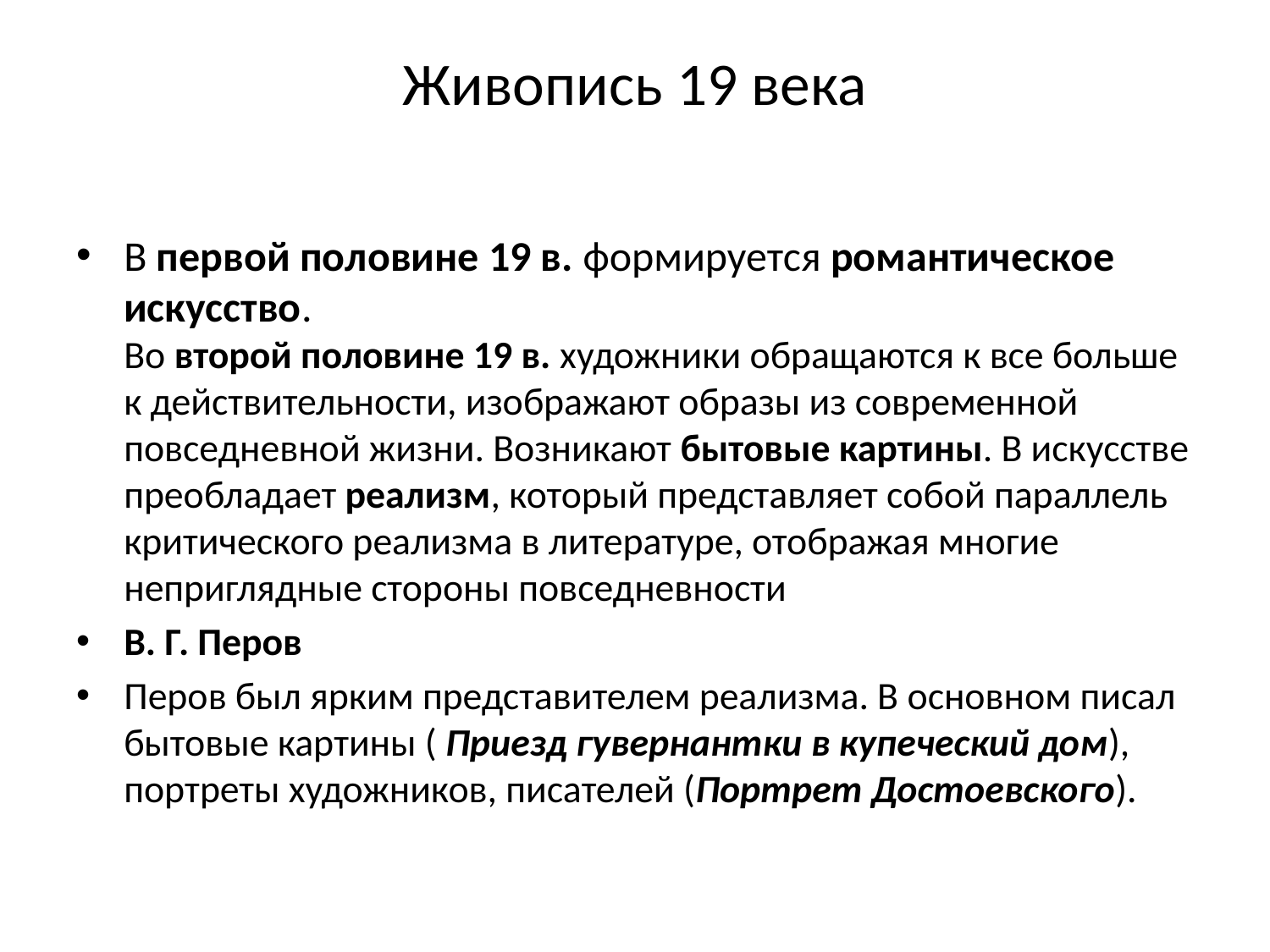

# Живопись 19 века
В первой половине 19 в. формируется романтическое искусство.
Во второй половине 19 в. художники обращаются к все больше к действительности, изображают образы из современной повседневной жизни. Возникают бытовые картины. В искусстве преобладает реализм, который представляет собой параллель критического реализма в литературе, отображая многие неприглядные стороны повседневности
В. Г. Перов
Перов был ярким представителем реализма. В основном писал бытовые картины ( Приезд гувернантки в купеческий дом), портреты художников, писателей (Портрет Достоевского).